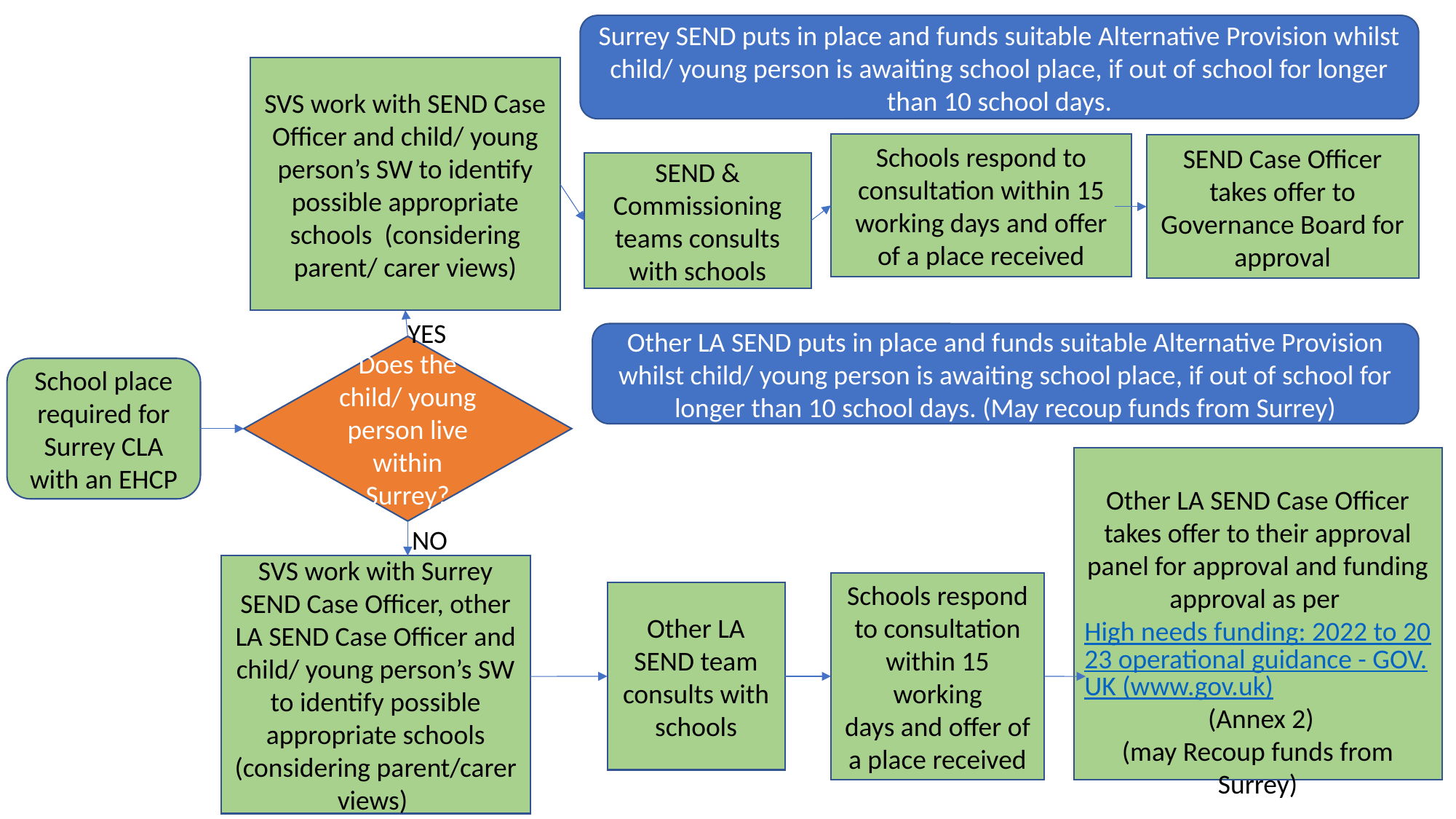

Surrey SEND puts in place and funds suitable Alternative Provision whilst child/ young person is awaiting school place, if out of school for longer than 10 school days.
SVS work with SEND Case Officer and child/ young person’s SW to identify possible appropriate schools  (considering parent/ carer views)
Schools respond to consultation within 15 working days and offer of a place received
SEND Case Officer takes offer to Governance Board for approval
SEND & Commissioning teams consults with schools
YES
Other LA SEND puts in place and funds suitable Alternative Provision whilst child/ young person is awaiting school place, if out of school for longer than 10 school days. (May recoup funds from Surrey)
Does the child/ young person live within Surrey?
School place required for Surrey CLA with an EHCP
Other LA SEND Case Officer takes offer to their approval panel for approval and funding approval as per High needs funding: 2022 to 2023 operational guidance - GOV.UK (www.gov.uk) (Annex 2)
(may Recoup funds from Surrey)
NO
SVS work with Surrey SEND Case Officer, other LA SEND Case Officer and child/ young person’s SW to identify possible appropriate schools (considering parent/carer views)
Schools respond to consultation within 15 working days and offer of a place received
Other LA SEND team consults with schools